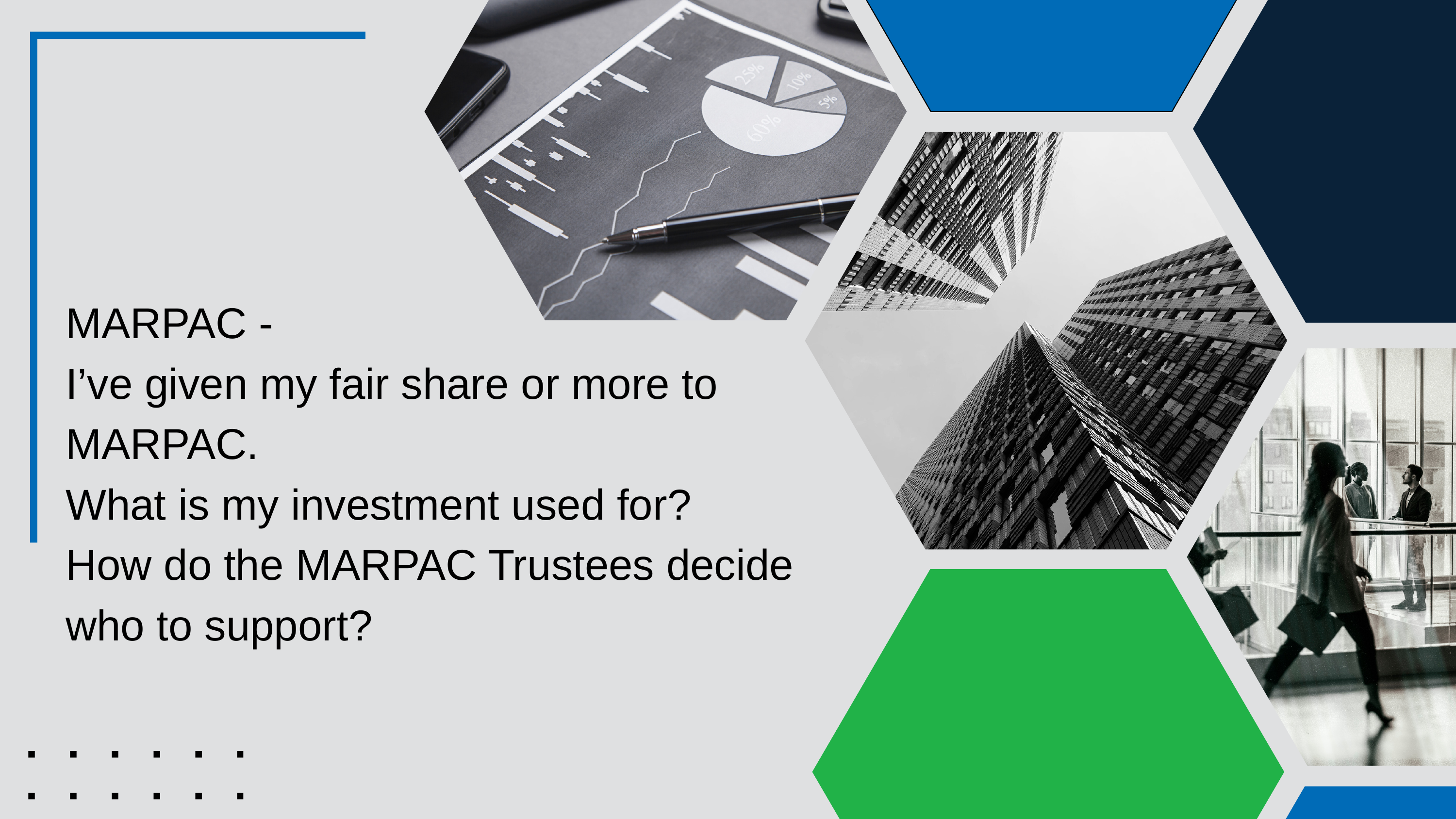

MARPAC -
I’ve given my fair share or more to MARPAC.
What is my investment used for?
How do the MARPAC Trustees decide who to support?